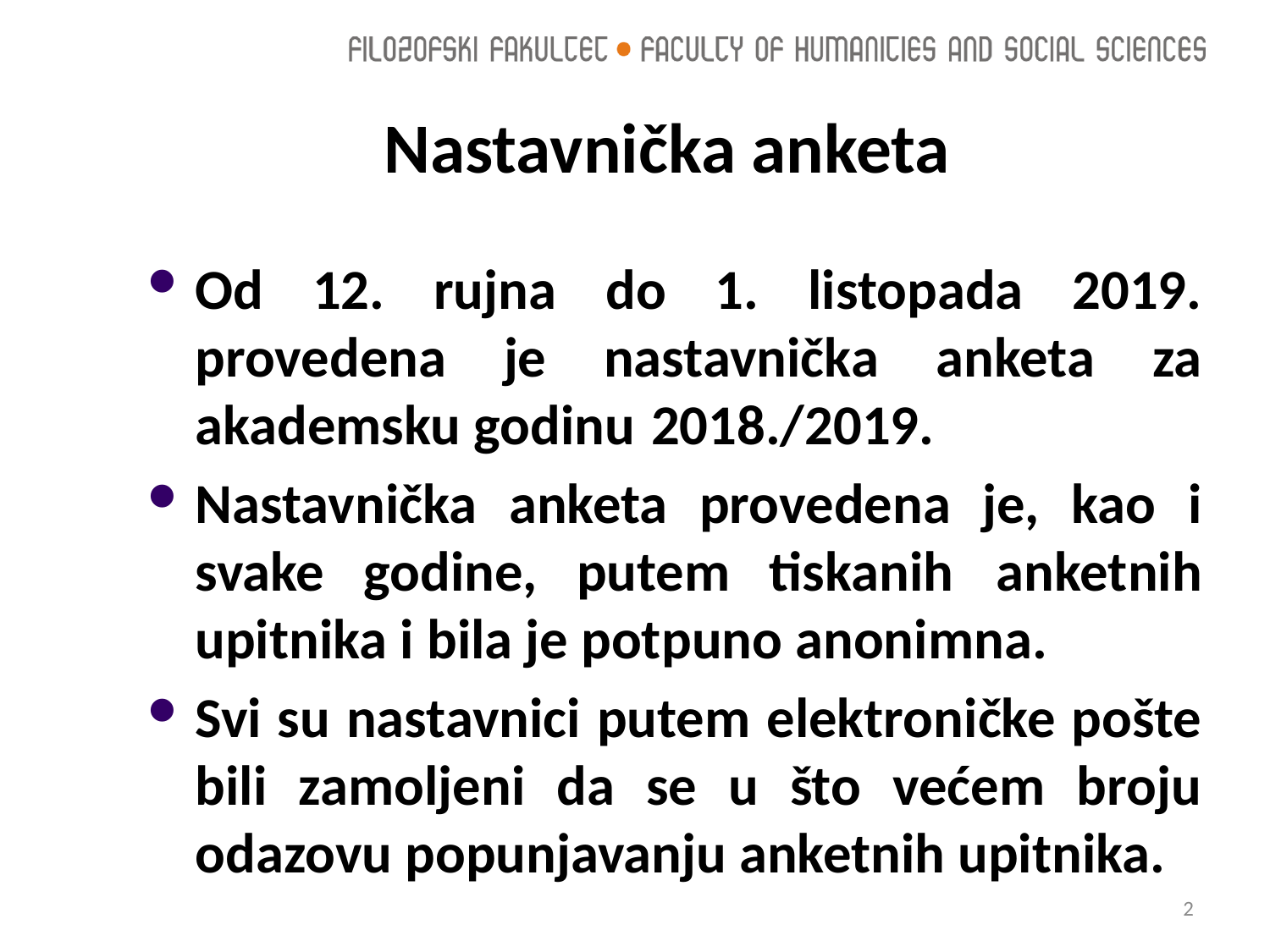

Nastavnička anketa

Od 12. rujna do 1. listopada 2019. provedena je nastavnička anketa za akademsku godinu 2018./2019.
Nastavnička anketa provedena je, kao i svake godine, putem tiskanih anketnih upitnika i bila je potpuno anonimna.
Svi su nastavnici putem elektroničke pošte bili zamoljeni da se u što većem broju odazovu popunjavanju anketnih upitnika.

2